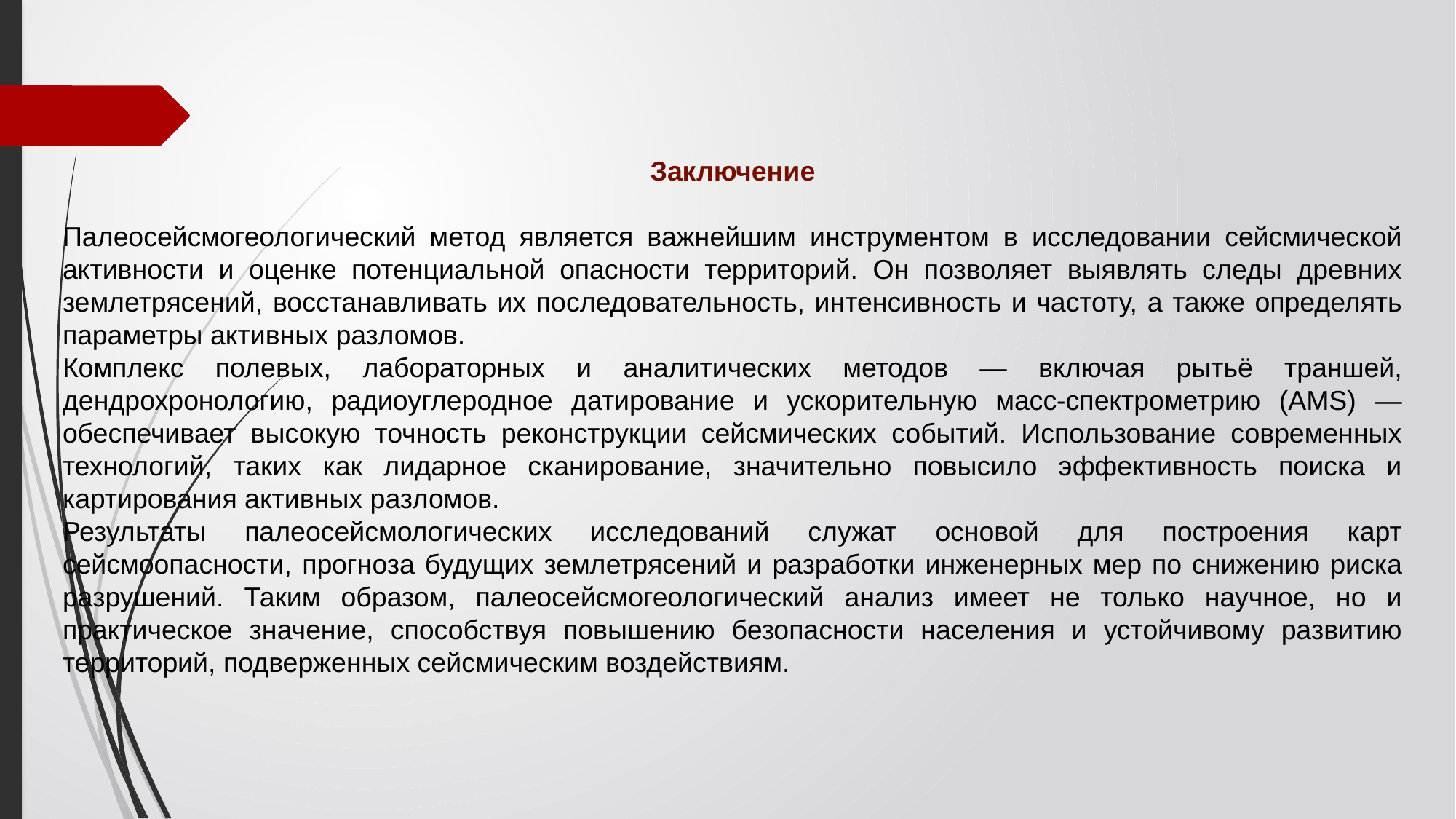

Заключение

Палеосейсмогеологический метод является важнейшим инструментом в исследовании сейсмической активности и оценке потенциальной опасности территорий. Он позволяет выявлять следы древних землетрясений, восстанавливать их последовательность, интенсивность и частоту, а также определять параметры активных разломов.
Комплекс полевых, лабораторных и аналитических методов — включая рытьё траншей, дендрохронологию, радиоуглеродное датирование и ускорительную масс-спектрометрию (AMS) — обеспечивает высокую точность реконструкции сейсмических событий. Использование современных технологий, таких как лидарное сканирование, значительно повысило эффективность поиска и картирования активных разломов.
Результаты палеосейсмологических исследований служат основой для построения карт сейсмоопасности, прогноза будущих землетрясений и разработки инженерных мер по снижению риска разрушений. Таким образом, палеосейсмогеологический анализ имеет не только научное, но и практическое значение, способствуя повышению безопасности населения и устойчивому развитию территорий, подверженных сейсмическим воздействиям.